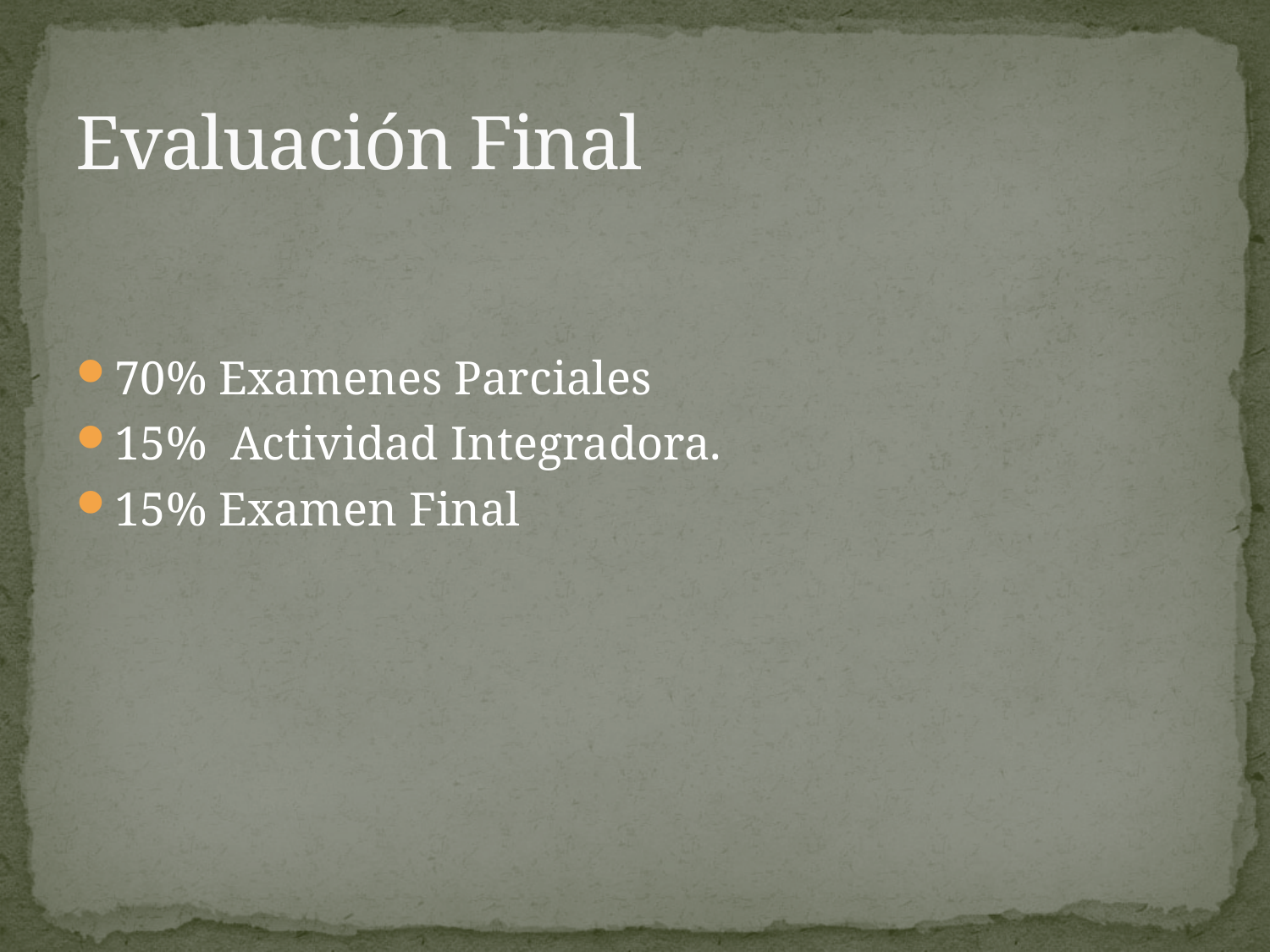

# Evaluación Final

70% Examenes Parciales
15%  Actividad Integradora.
15% Examen Final